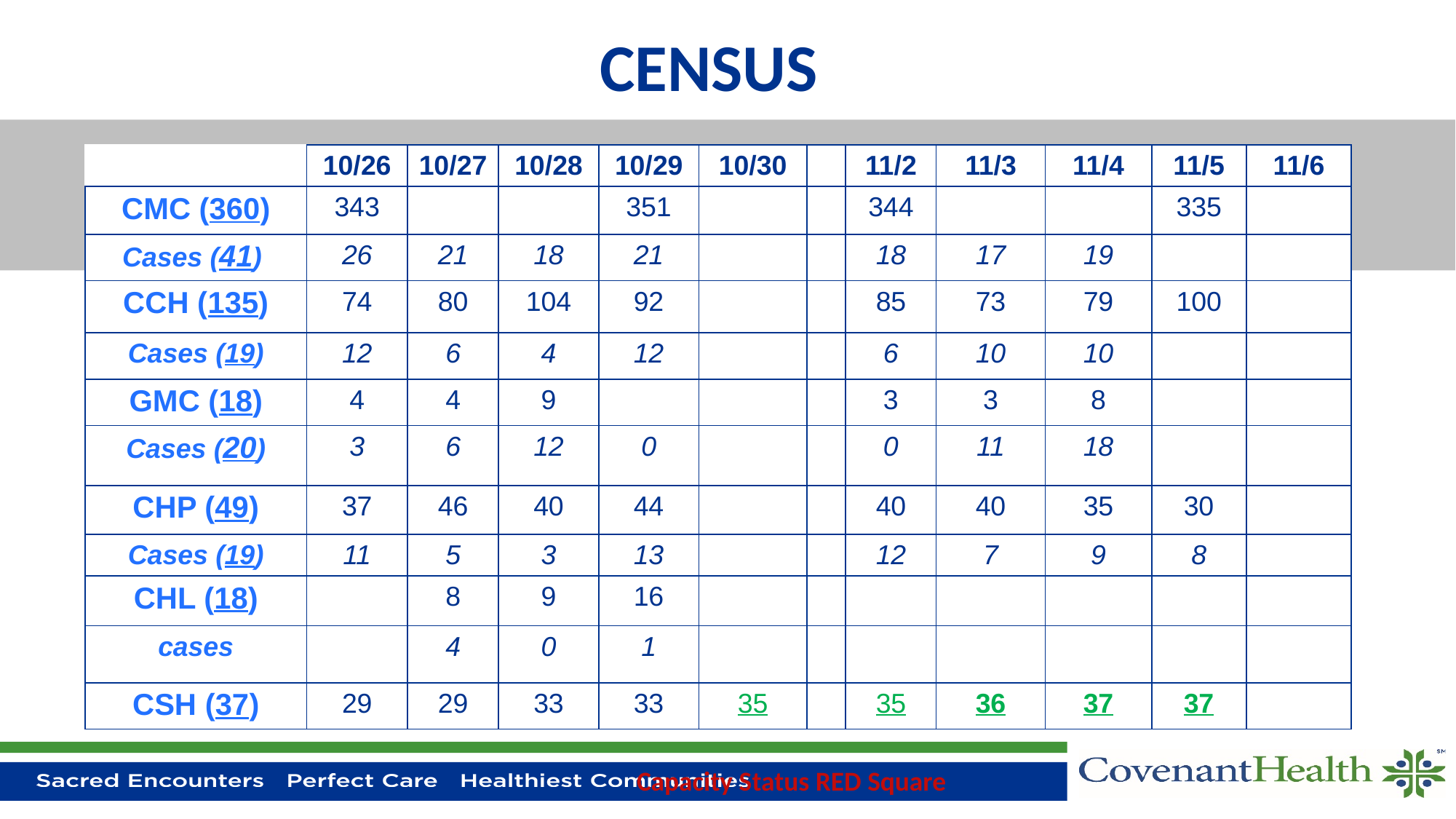

# CENSUS

|  | 10/26 | 10/27 | 10/28 | 10/29 | 10/30 |  | 11/2 | 11/3 | 11/4 | 11/5 | 11/6 |
| --- | --- | --- | --- | --- | --- | --- | --- | --- | --- | --- | --- |
| CMC (360) | 343 | 344 | 336 | 351 | 351 |  | 344 | 336 | 341 | 335 |  |
| Cases (41) | 26 | 21 | 18 | 21 | 17 |  | 18 | 17 | 19 |  |  |
| CCH (135) | 74 | 80 | 104 | 92 | 87 |  | 85 | 73 | 79 | 100 |  |
| Cases (19) | 12 | 6 | 4 | 12 |  |  | 6 | 10 | 10 |  |  |
| GMC (18) | 4 | 4 | 9 | 5 | 1 |  | 3 | 3 | 8 |  |  |
| Cases (20) | 3 | 6 | 12 | 0 | 0 |  | 0 | 11 | 18 |  |  |
| CHP (49) | 37 | 46 | 40 | 44 | 38 |  | 40 | 40 | 35 | 30 |  |
| Cases (19) | 11 | 5 | 3 | 13 | 7 |  | 12 | 7 | 9 | 8 |  |
| CHL (18) |  | 8 | 9 | 16 |  | 8 |  |  |  |  |  |
| cases |  | 4 | 0 | 1 |  |  |  |  |  |  |  |
| CSH (37) | 29 | 29 | 33 | 33 | 35 |  | 35 | 36 | 37 | 37 |  |
Capacity Status RED Square